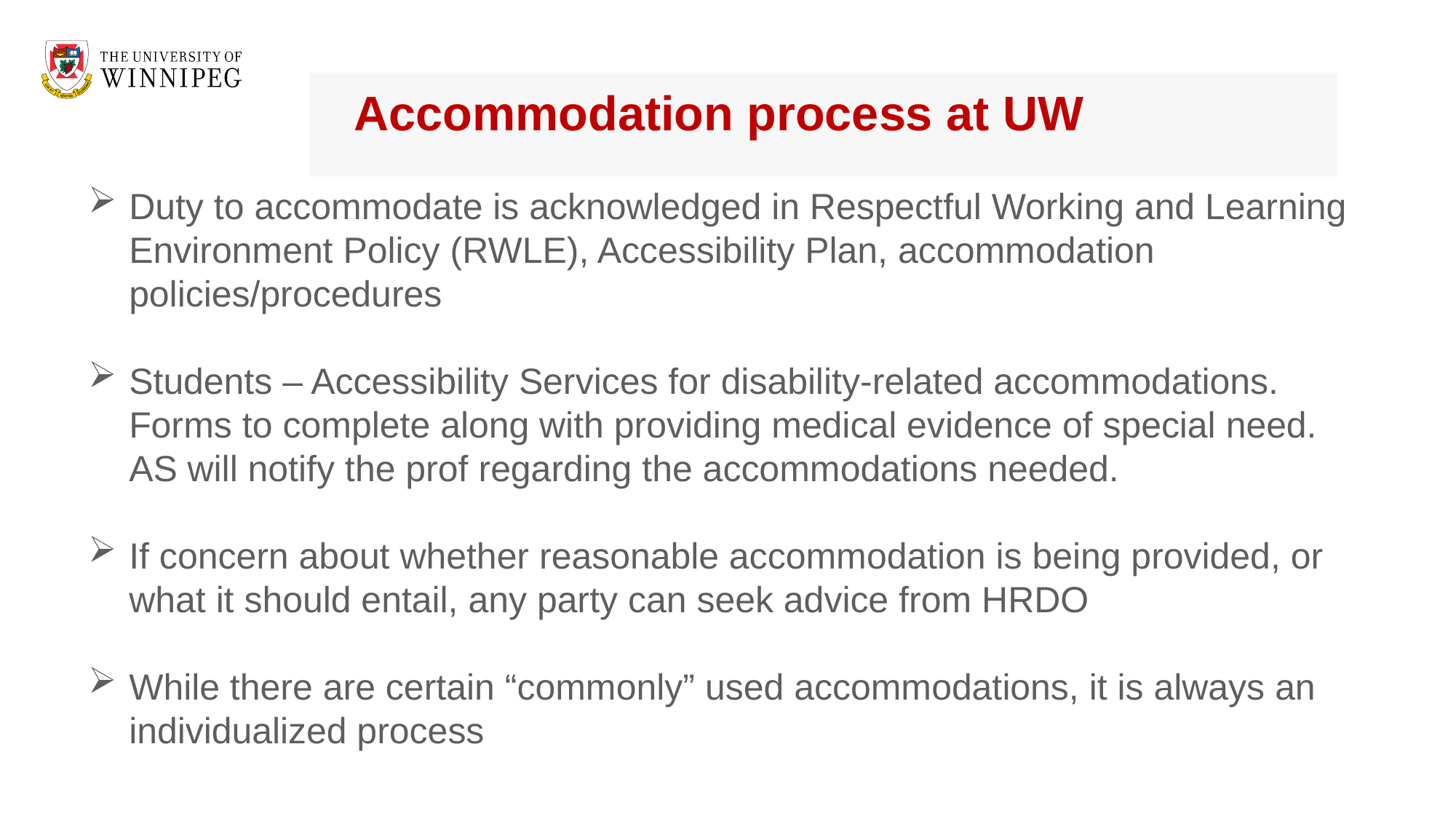

# Accommodation process at UW

Duty to accommodate is acknowledged in Respectful Working and Learning Environment Policy (RWLE), Accessibility Plan, accommodation policies/procedures

Students – Accessibility Services for disability-related accommodations. Forms to complete along with providing medical evidence of special need. AS will notify the prof regarding the accommodations needed.

If concern about whether reasonable accommodation is being provided, or what it should entail, any party can seek advice from HRDO

While there are certain “commonly” used accommodations, it is always an individualized process